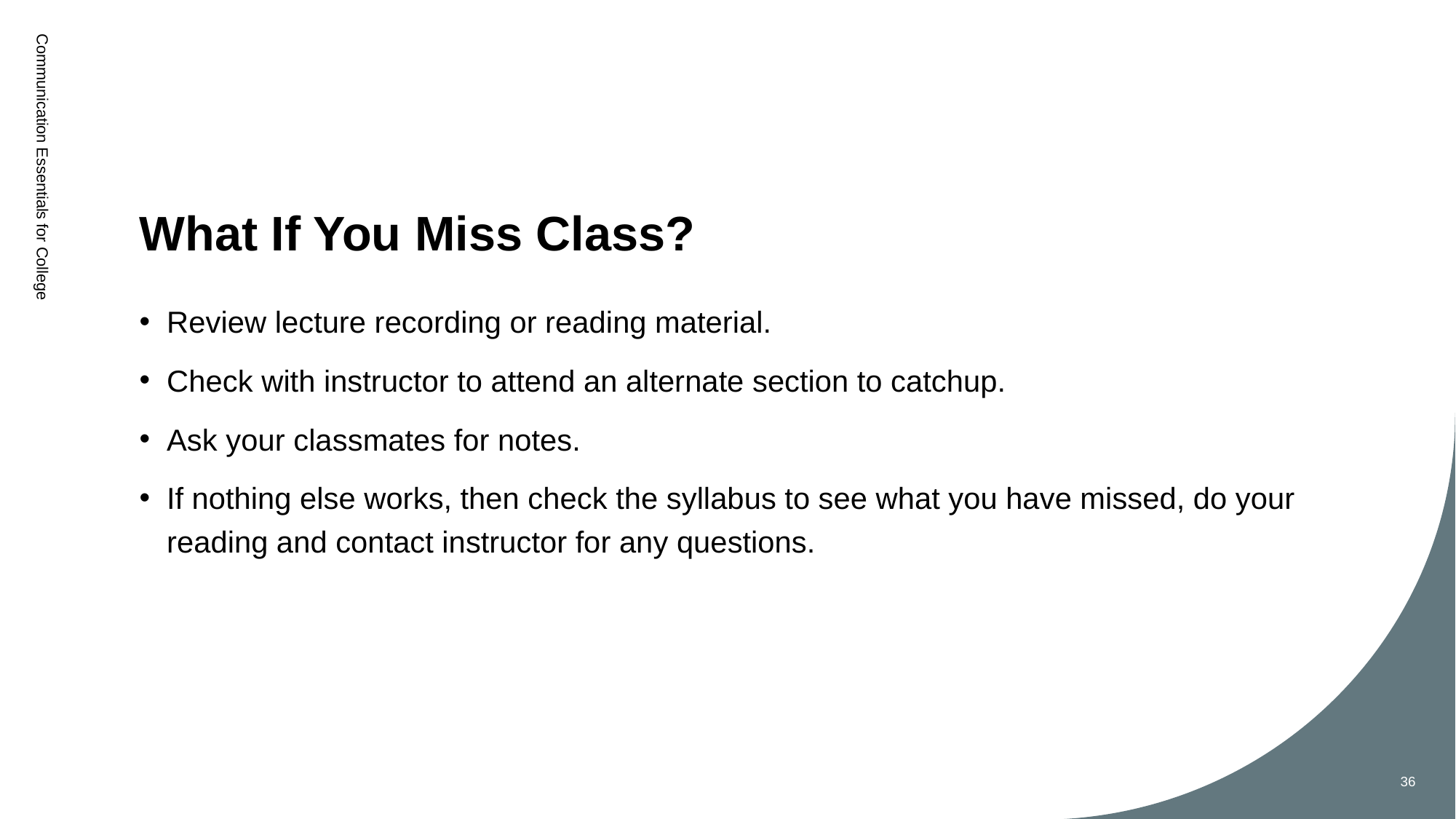

# What If You Miss Class?
Communication Essentials for College
Review lecture recording or reading material.
Check with instructor to attend an alternate section to catchup.
Ask your classmates for notes.
If nothing else works, then check the syllabus to see what you have missed, do your reading and contact instructor for any questions.

36